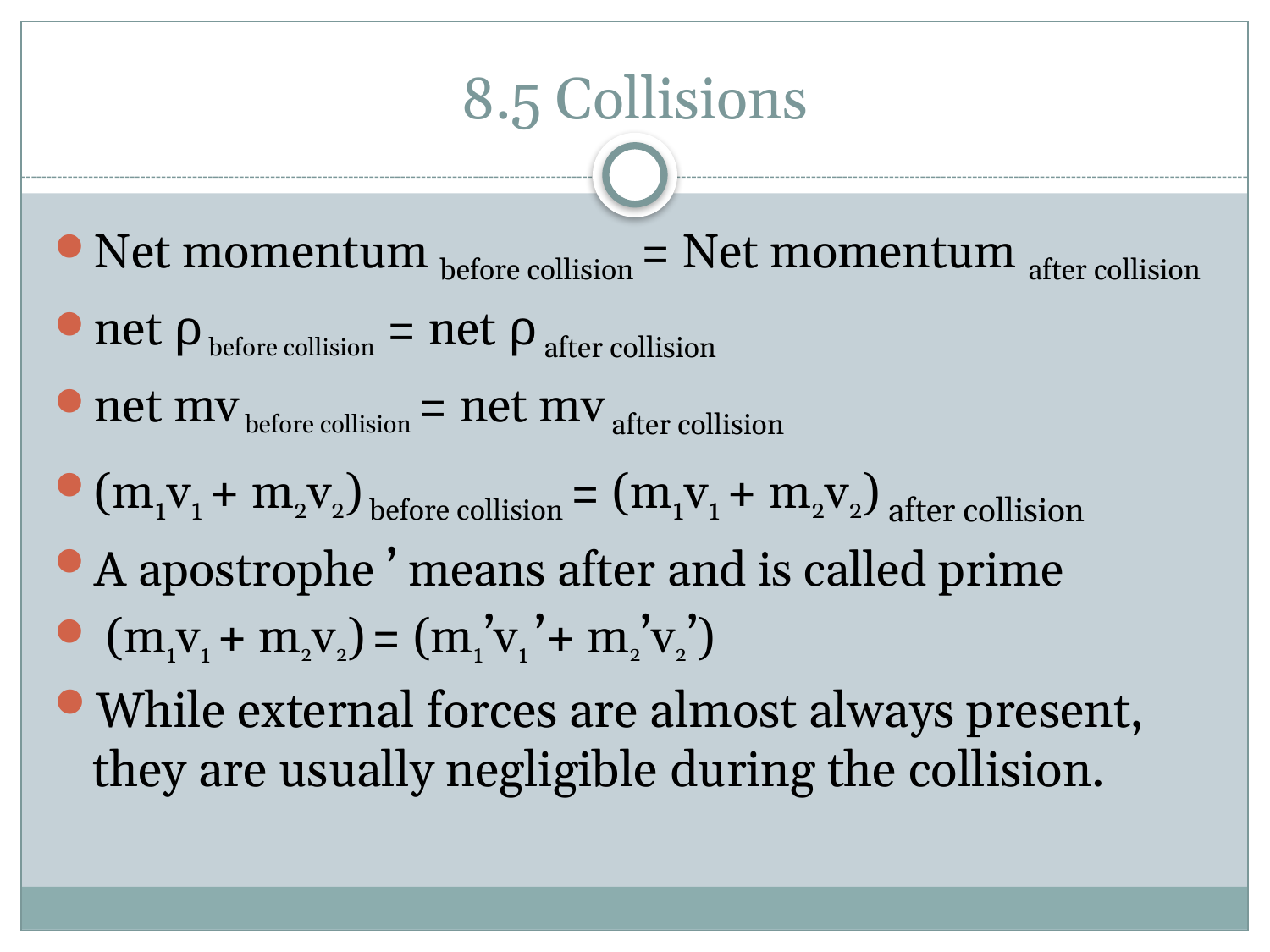

# 8.5 Collisions
Net momentum before collision = Net momentum after collision
net ρ before collision = net ρ after collision
net mv before collision = net mv after collision
(m1v1 + m2v2) before collision = (m1v1 + m2v2) after collision
A apostrophe ’ means after and is called prime
 (m1v1 + m2v2) = (m1’v1 ’+ m2’v2’)
While external forces are almost always present, they are usually negligible during the collision.